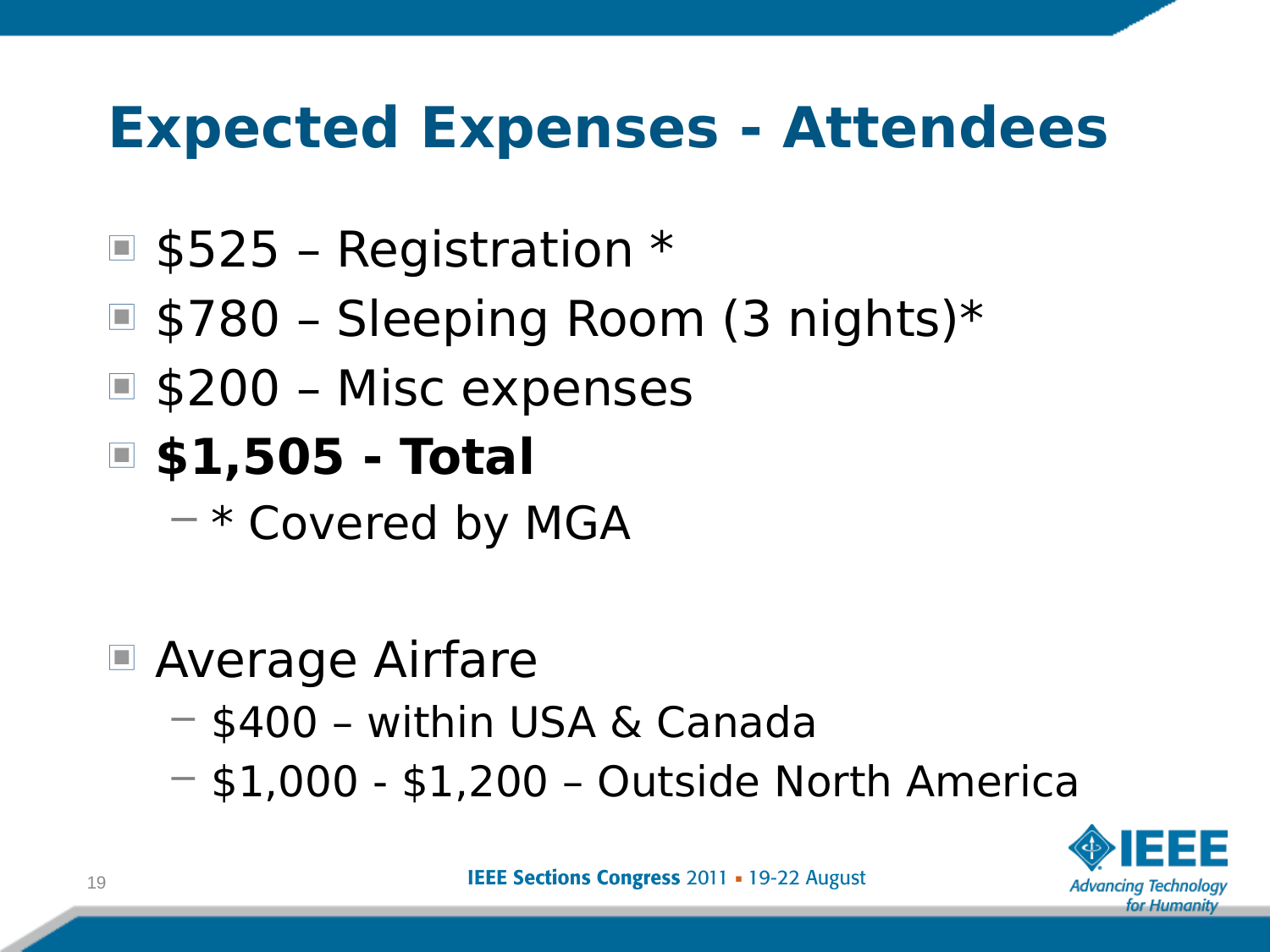

# Expected Expenses - Attendees
$525 – Registration *
$780 – Sleeping Room (3 nights)*
$200 – Misc expenses
$1,505 - Total
* Covered by MGA

Average Airfare
$400 – within USA & Canada
$1,000 - $1,200 – Outside North America

19